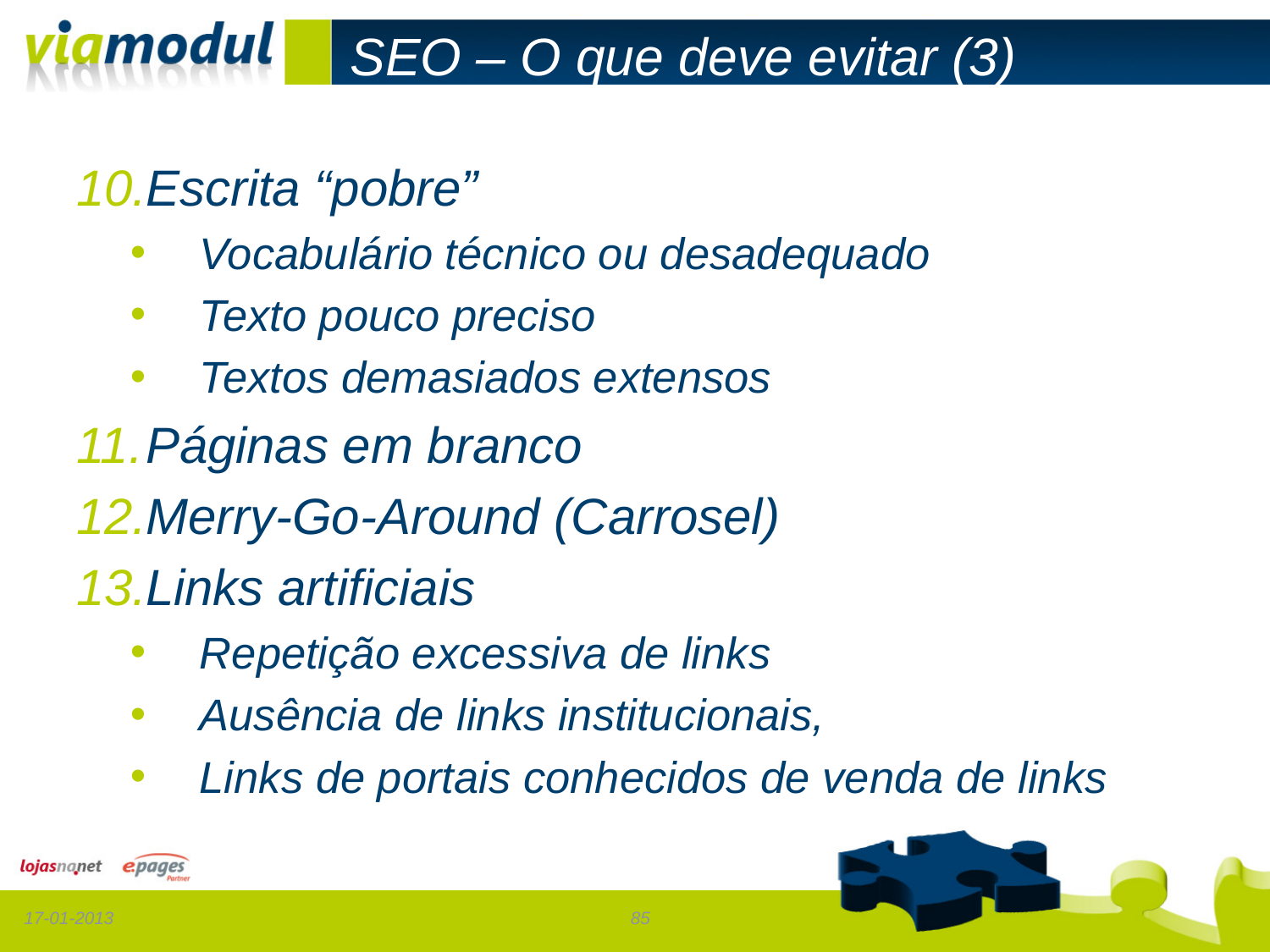

# SEO – O que deve evitar (3)
Escrita “pobre”
Vocabulário técnico ou desadequado
Texto pouco preciso
Textos demasiados extensos
Páginas em branco
Merry-Go-Around (Carrosel)
Links artificiais
Repetição excessiva de links
Ausência de links institucionais,
Links de portais conhecidos de venda de links

17-01-2013
85